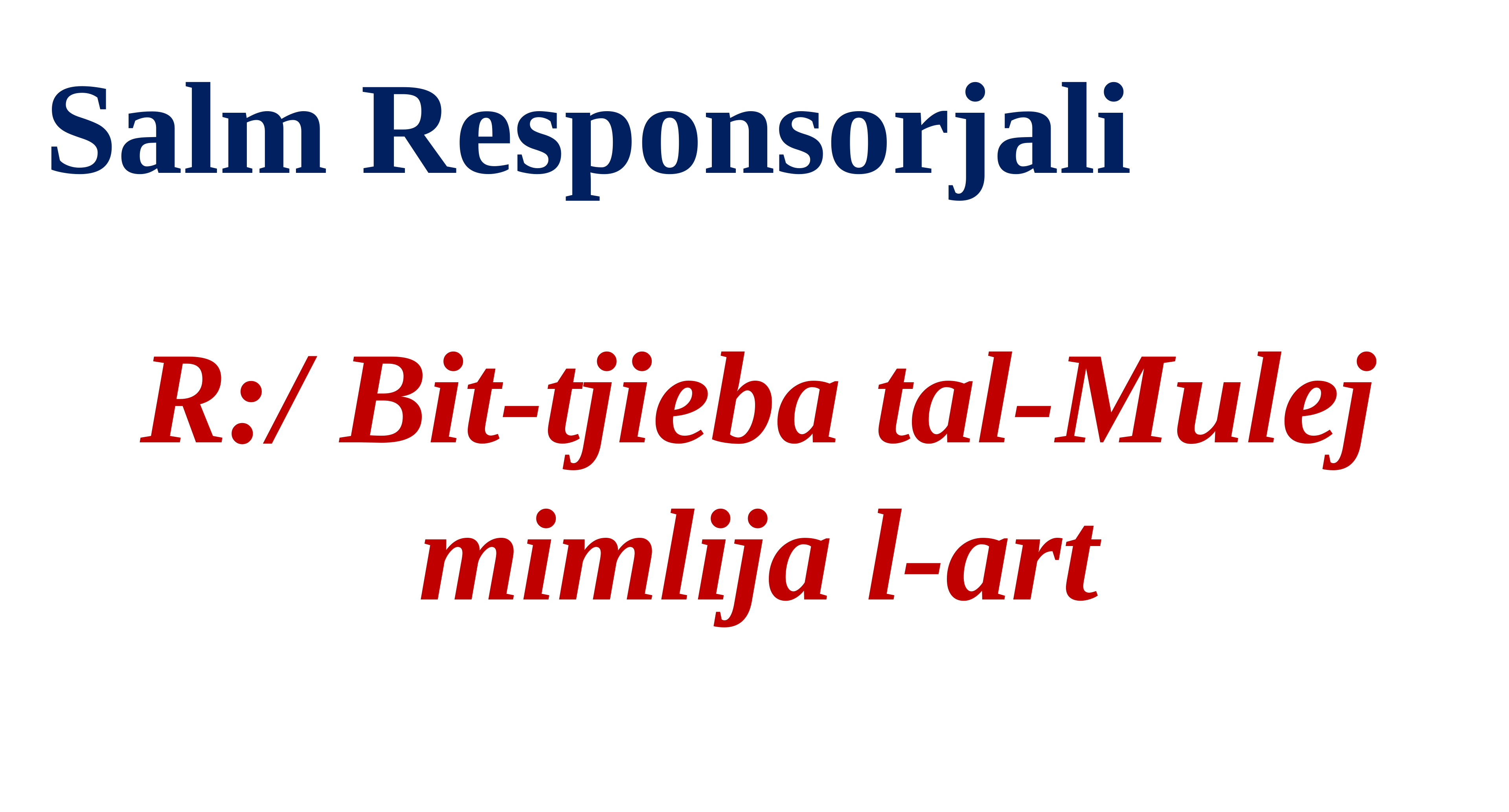

Salm Responsorjali
R:/ Bit-tjieba tal-Mulej mimlija l-art